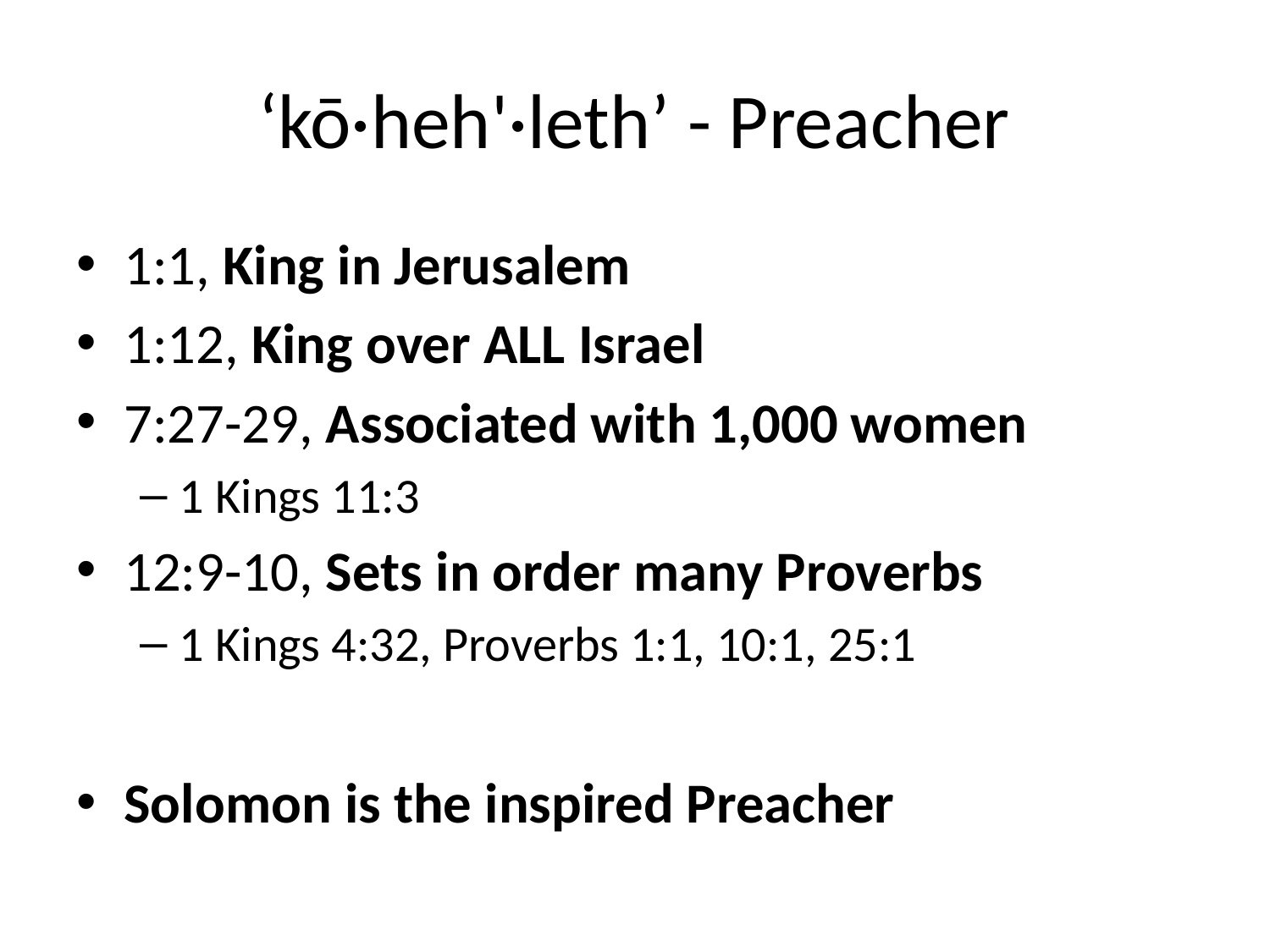

# ‘kō·heh'·leth’ - Preacher
1:1, King in Jerusalem
1:12, King over ALL Israel
7:27-29, Associated with 1,000 women
1 Kings 11:3
12:9-10, Sets in order many Proverbs
1 Kings 4:32, Proverbs 1:1, 10:1, 25:1

Solomon is the inspired Preacher